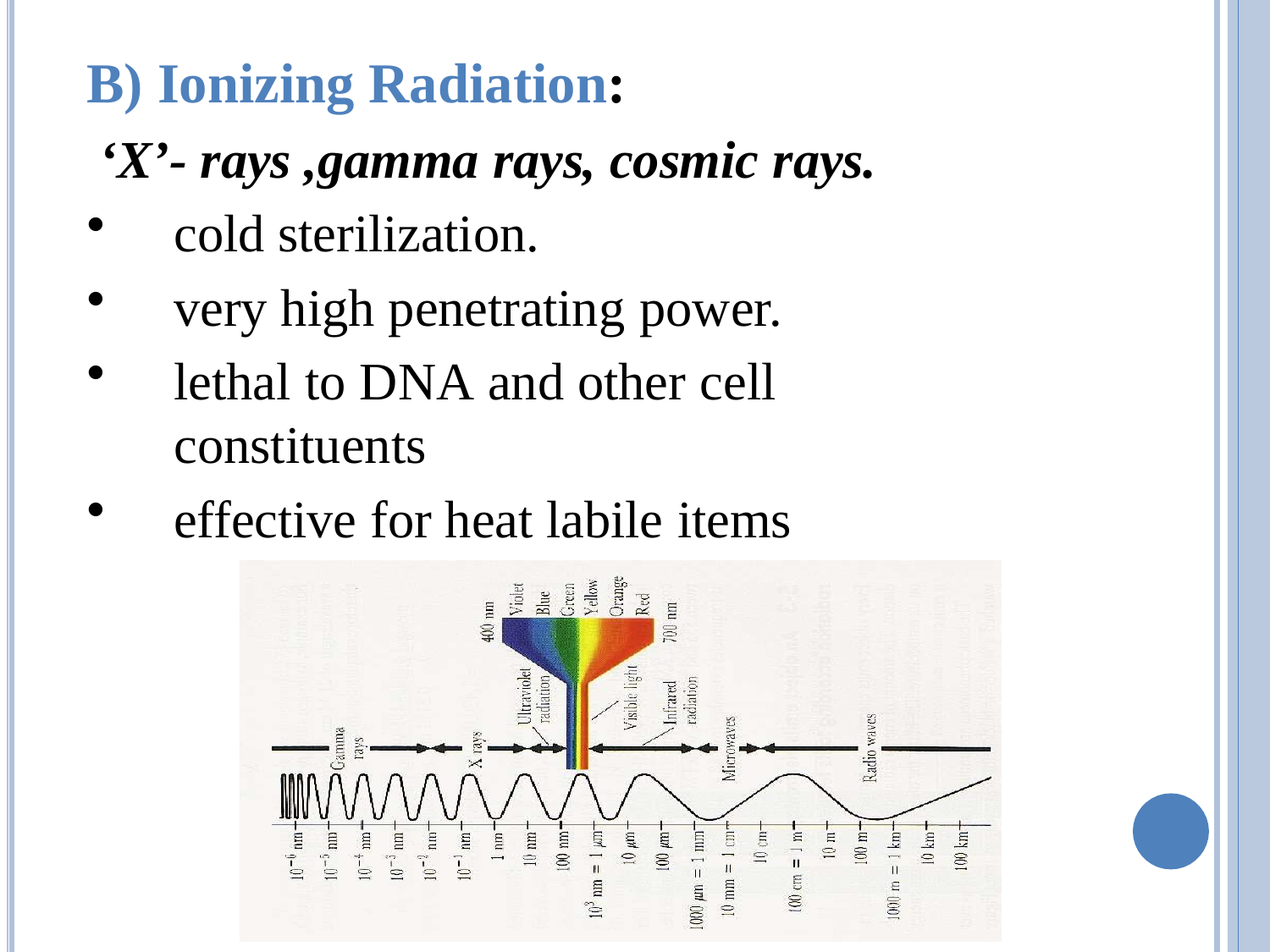

# B) Ionizing Radiation:
‘X’- rays ,gamma rays, cosmic rays.
cold sterilization.
very high penetrating power.
lethal to DNA and other cell	constituents
effective for heat labile items